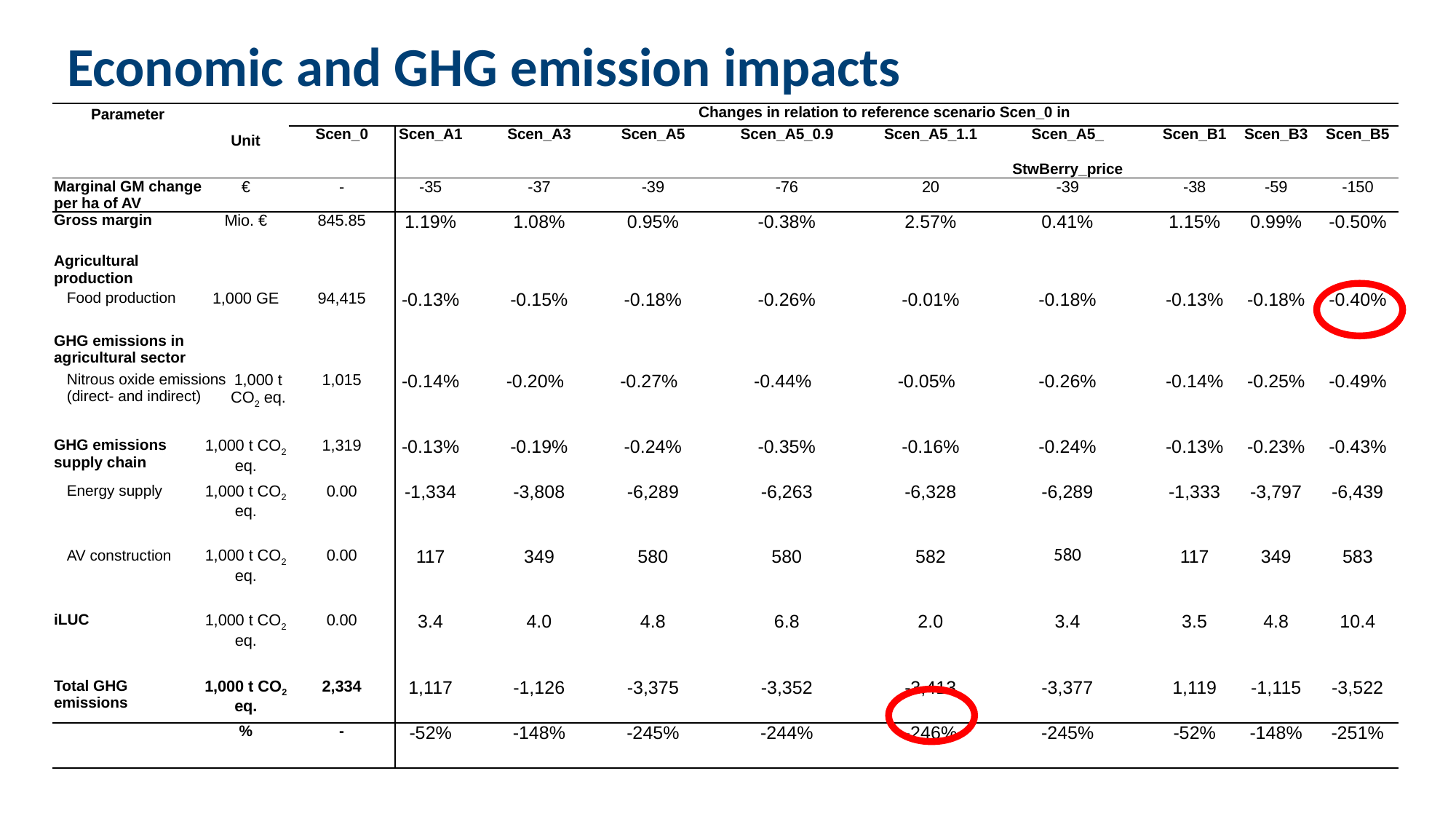

Economic and GHG emission impacts
| Parameter | Unit |  |  | Changes in relation to reference scenario Scen\_0 in |  |  |  |  |  |  |  |  |  |  |  |  |
| --- | --- | --- | --- | --- | --- | --- | --- | --- | --- | --- | --- | --- | --- | --- | --- | --- |
|  |  |  | Scen\_0 |  | Scen\_A1 | Scen\_A3 |  | Scen\_A5 | Scen\_A5\_0.9 |  | Scen\_A5\_1.1 | Scen\_A5\_ StwBerry\_price |  | Scen\_B1 | Scen\_B3 | Scen\_B5 |
| Marginal GM change per ha of AV | € |  | - |  | -35 | -37 |  | -39 | -76 |  | 20 | -39 |  | -38 | -59 | -150 |
| Gross margin | Mio. € |  | 845.85 |  | 1.19% | 1.08% |  | 0.95% | -0.38% |  | 2.57% | 0.41% |  | 1.15% | 0.99% | -0.50% |
|  |  |  |  |  |  |  |  |  |  |  |  |  |  |  |  |  |
| Agricultural production |  |  |  |  |  |  |  |  |  |  |  |  |  |  |  |  |
| Food production | 1,000 GE |  | 94,415 |  | -0.13% | -0.15% |  | -0.18% | -0.26% |  | -0.01% | -0.18% |  | -0.13% | -0.18% | -0.40% |
|  |  |  |  |  |  |  |  |  |  |  |  |  |  |  |  |  |
| GHG emissions in agricultural sector |  |  |  |  |  |  |  |  |  |  |  |  |  |  |  |  |
| Nitrous oxide emissions (direct- and indirect) |  | 1,000 t CO2 eq. | 1,015 |  | -0.14% | -0.20% | -0.27% |  | -0.44% | -0.05% |  | -0.26% |  | -0.14% | -0.25% | -0.49% |
|  |  |  |  |  |  |  |  |  |  |  |  |  |  |  |  |  |
| GHG emissions supply chain | 1,000 t CO2 eq. |  | 1,319 |  | -0.13% | -0.19% |  | -0.24% | -0.35% |  | -0.16% | -0.24% |  | -0.13% | -0.23% | -0.43% |
| Energy supply | 1,000 t CO2 eq. |  | 0.00 |  | -1,334 | -3,808 |  | -6,289 | -6,263 |  | -6,328 | -6,289 |  | -1,333 | -3,797 | -6,439 |
| AV construction | 1,000 t CO2 eq. |  | 0.00 |  | 117 | 349 |  | 580 | 580 |  | 582 | 580 |  | 117 | 349 | 583 |
| iLUC | 1,000 t CO2 eq. |  | 0.00 |  | 3.4 | 4.0 |  | 4.8 | 6.8 |  | 2.0 | 3.4 |  | 3.5 | 4.8 | 10.4 |
|  |  |  |  |  |  |  |  |  |  |  |  |  |  |  |  |  |
| Total GHG emissions | 1,000 t CO2 eq. |  | 2,334 |  | 1,117 | -1,126 |  | -3,375 | -3,352 |  | -3,413 | -3,377 |  | 1,119 | -1,115 | -3,522 |
|  | % |  | - |  | -52% | -148% |  | -245% | -244% |  | -246% | -245% |  | -52% | -148% | -251% |